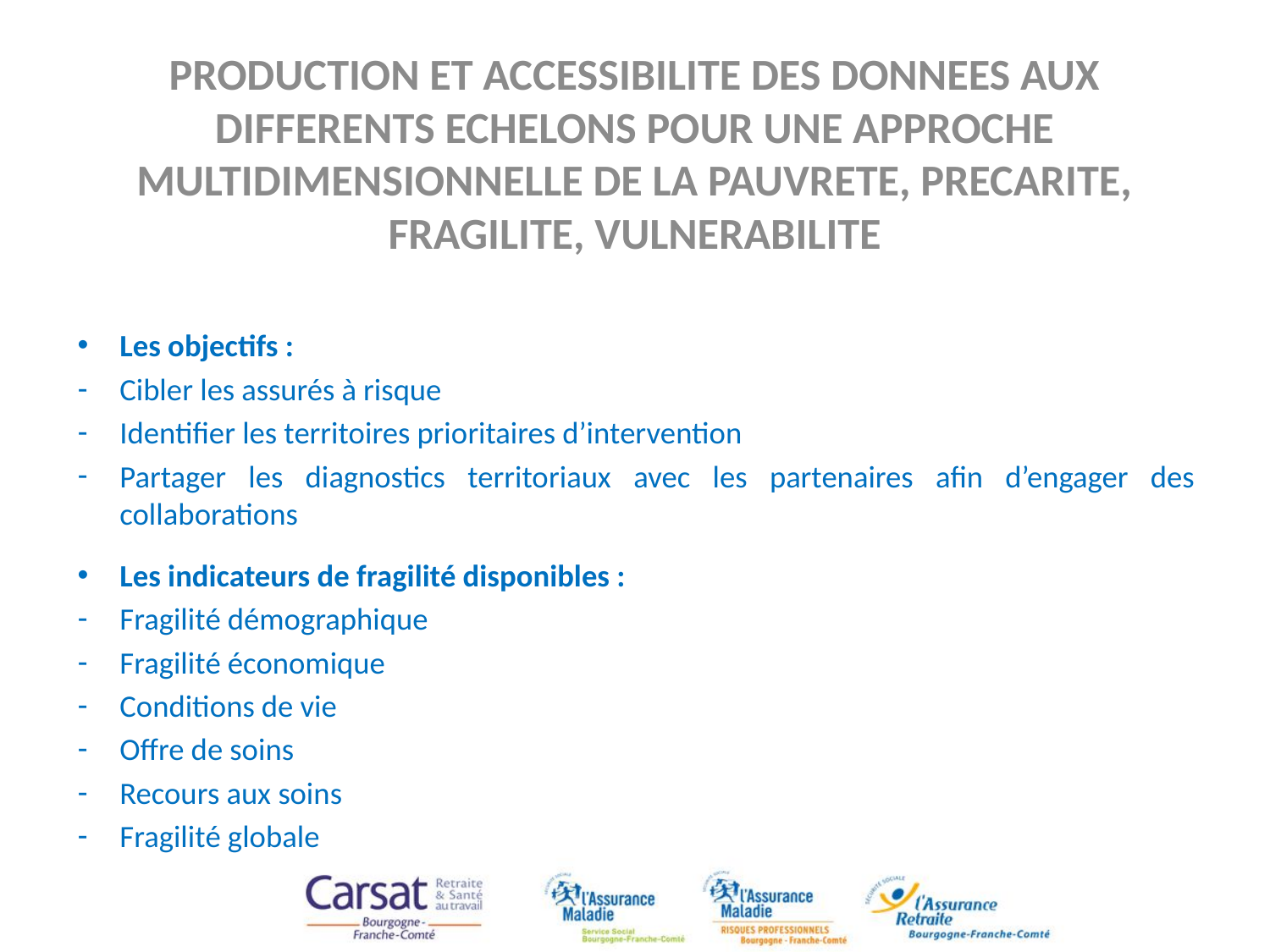

# PRODUCTION ET ACCESSIBILITE DES DONNEES AUX DIFFERENTS ECHELONS POUR UNE APPROCHE MULTIDIMENSIONNELLE DE LA PAUVRETE, PRECARITE, FRAGILITE, VULNERABILITE

Les objectifs :
Cibler les assurés à risque
Identifier les territoires prioritaires d’intervention
Partager les diagnostics territoriaux avec les partenaires afin d’engager des collaborations

Les indicateurs de fragilité disponibles :
Fragilité démographique
Fragilité économique
Conditions de vie
Offre de soins
Recours aux soins
Fragilité globale